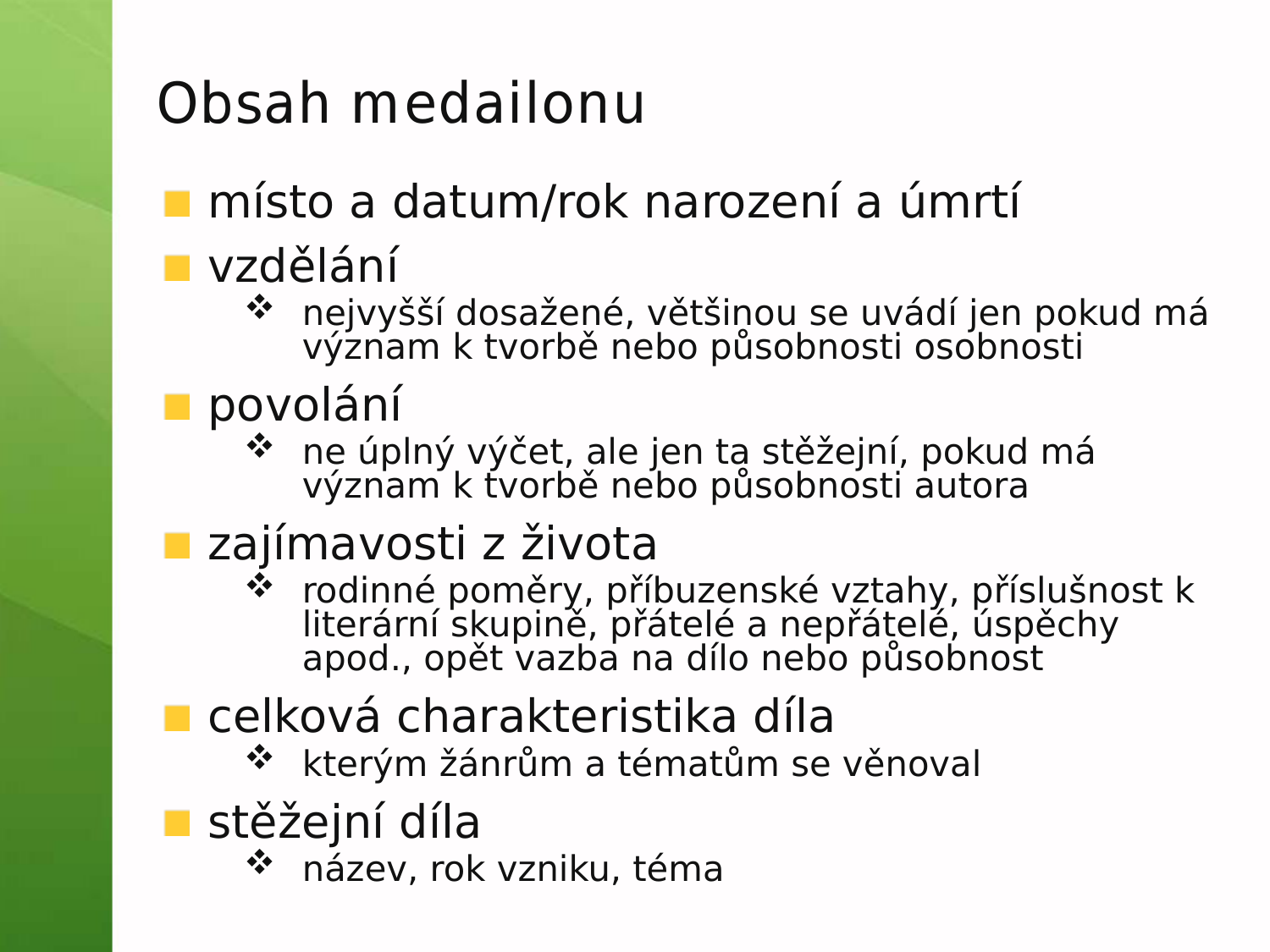

# Obsah medailonu
místo a datum/rok narození a úmrtí
vzdělání
nejvyšší dosažené, většinou se uvádí jen pokud má význam k tvorbě nebo působnosti osobnosti
povolání
ne úplný výčet, ale jen ta stěžejní, pokud má význam k tvorbě nebo působnosti autora
zajímavosti z života
rodinné poměry, příbuzenské vztahy, příslušnost k literární skupině, přátelé a nepřátelé, úspěchy apod., opět vazba na dílo nebo působnost
celková charakteristika díla
kterým žánrům a tématům se věnoval
stěžejní díla
název, rok vzniku, téma